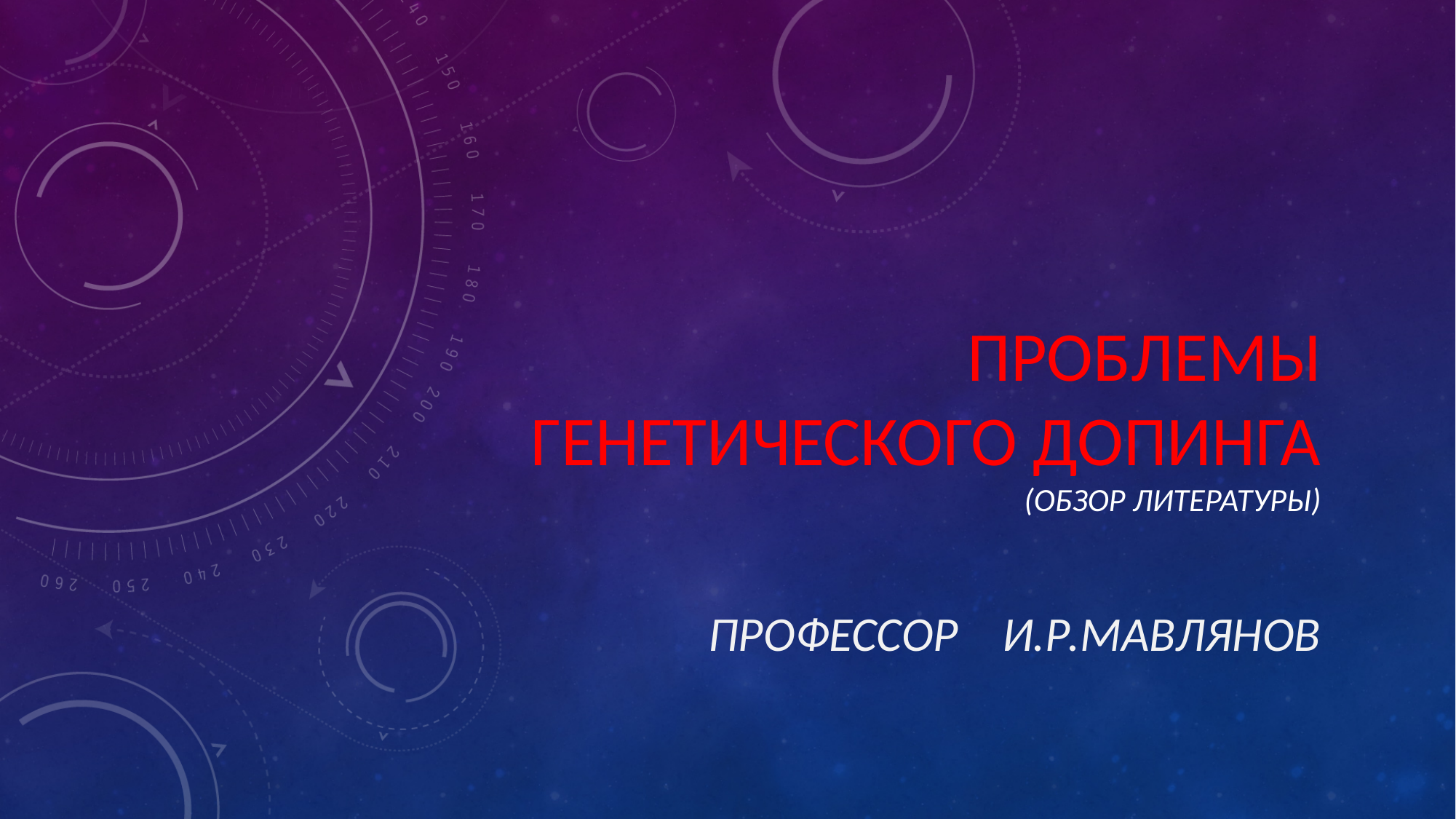

# Проблемы генетического допинга (обзор литературы)

Профессор    И.Р.Мавлянов